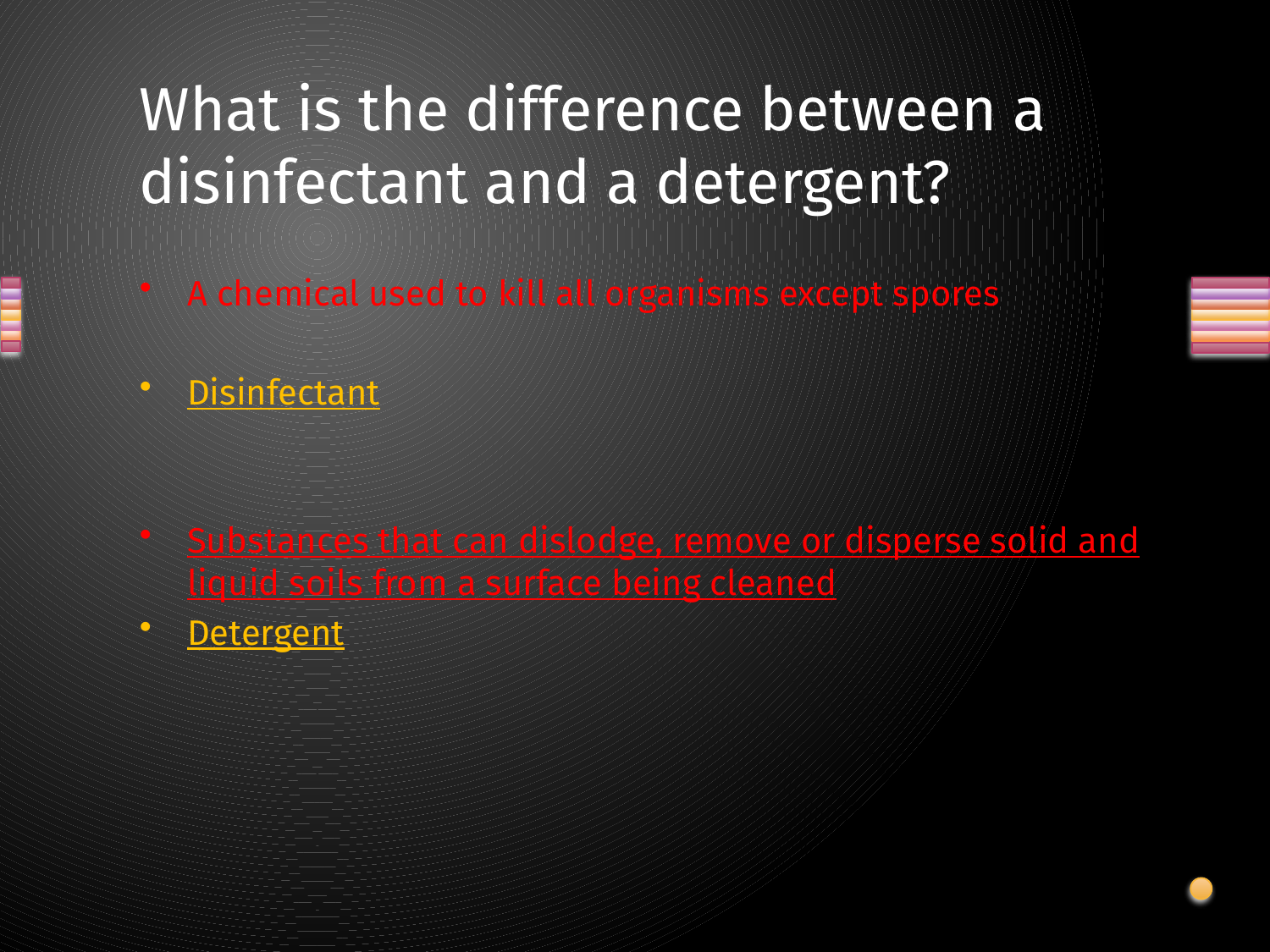

# What is the difference between a disinfectant and a detergent?

A chemical used to kill all organisms except spores

Disinfectant

Substances that can dislodge, remove or disperse solid and liquid soils from a surface being cleaned
Detergent